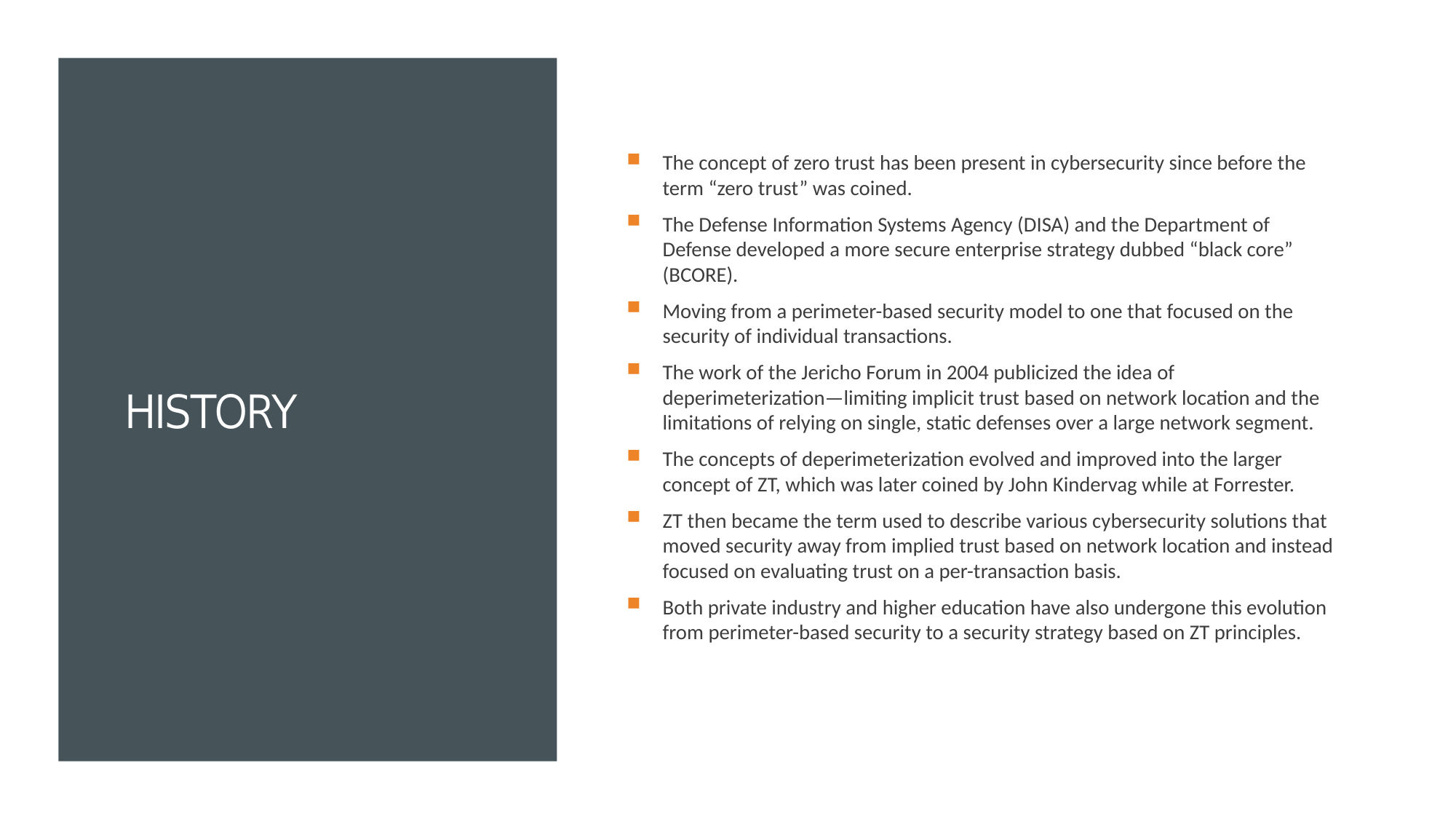

# History
The concept of zero trust has been present in cybersecurity since before the term “zero trust” was coined.
The Defense Information Systems Agency (DISA) and the Department of Defense developed a more secure enterprise strategy dubbed “black core” (BCORE).
Moving from a perimeter-based security model to one that focused on the security of individual transactions.
The work of the Jericho Forum in 2004 publicized the idea of deperimeterization—limiting implicit trust based on network location and the limitations of relying on single, static defenses over a large network segment.
The concepts of deperimeterization evolved and improved into the larger concept of ZT, which was later coined by John Kindervag while at Forrester.
ZT then became the term used to describe various cybersecurity solutions that moved security away from implied trust based on network location and instead focused on evaluating trust on a per-transaction basis.
Both private industry and higher education have also undergone this evolution from perimeter-based security to a security strategy based on ZT principles.